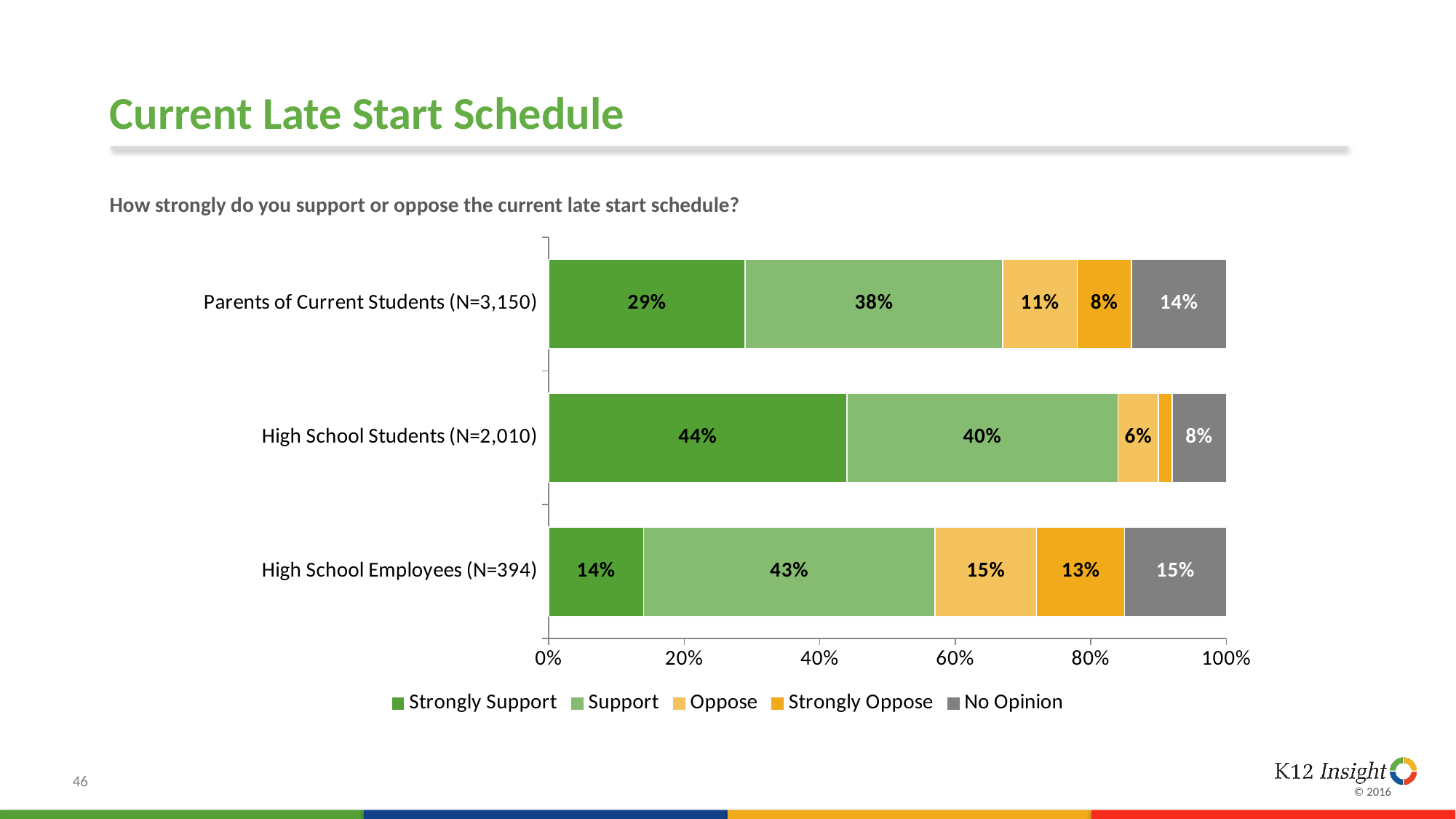

# Current Late Start Schedule
How strongly do you support or oppose the current late start schedule?

### Chart

| Category | Strongly Support | Support | Oppose | Strongly Oppose | No Opinion |
|---|---|---|---|---|---|
| Parents of Current Students (N=3,150) | 0.29 | 0.38 | 0.11 | 0.08 | 0.14 |
| High School Students (N=2,010) | 0.44 | 0.4 | 0.06 | 0.02 | 0.08 |
| High School Employees (N=394) | 0.14 | 0.43 | 0.15 | 0.13 | 0.15 |
46